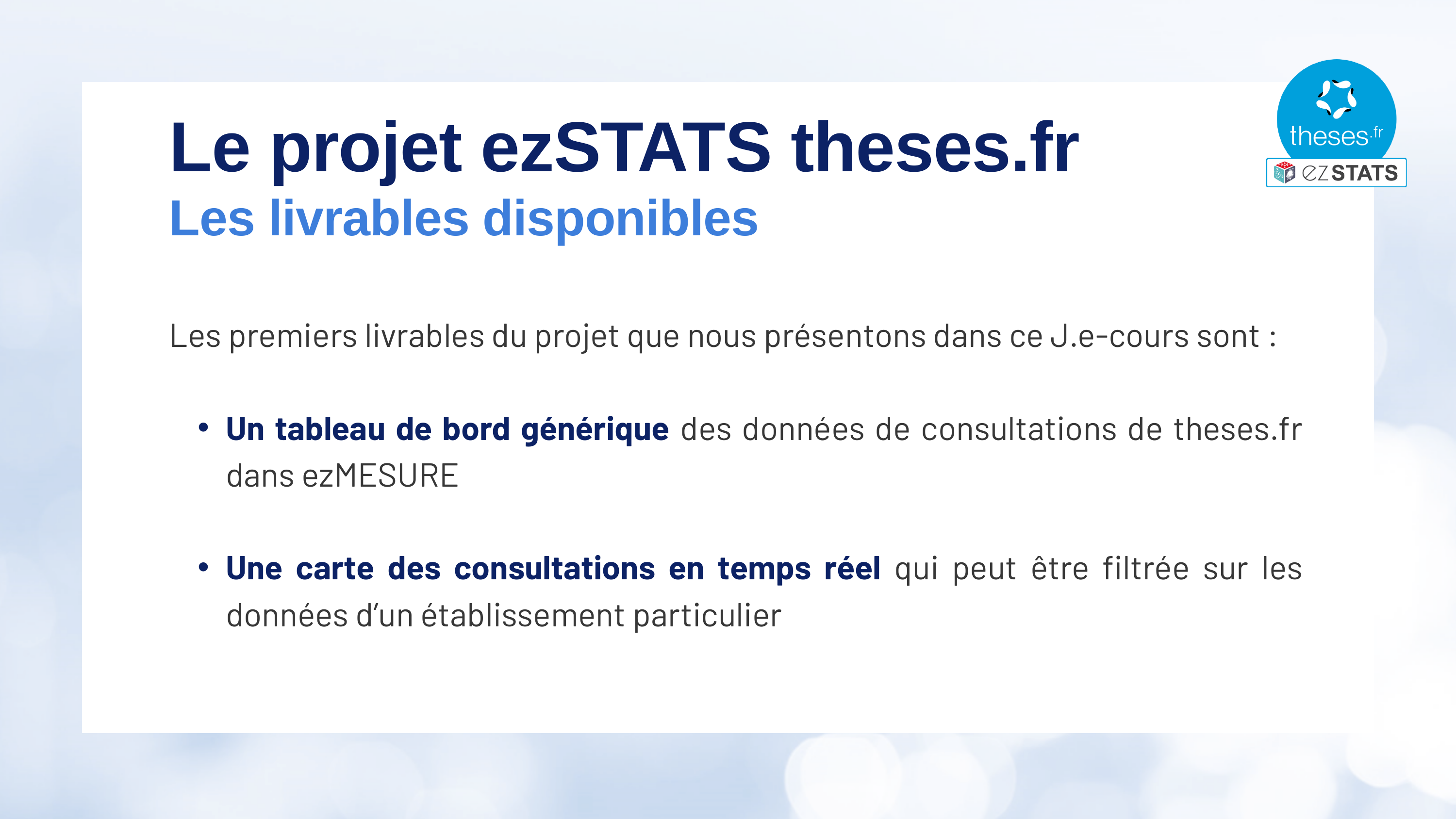

Le projet ezSTATS theses.fr
Les livrables disponibles

Les premiers livrables du projet que nous présentons dans ce J.e-cours sont :

Un tableau de bord générique des données de consultations de theses.fr dans ezMESURE

Une carte des consultations en temps réel qui peut être filtrée sur les données d’un établissement particulier